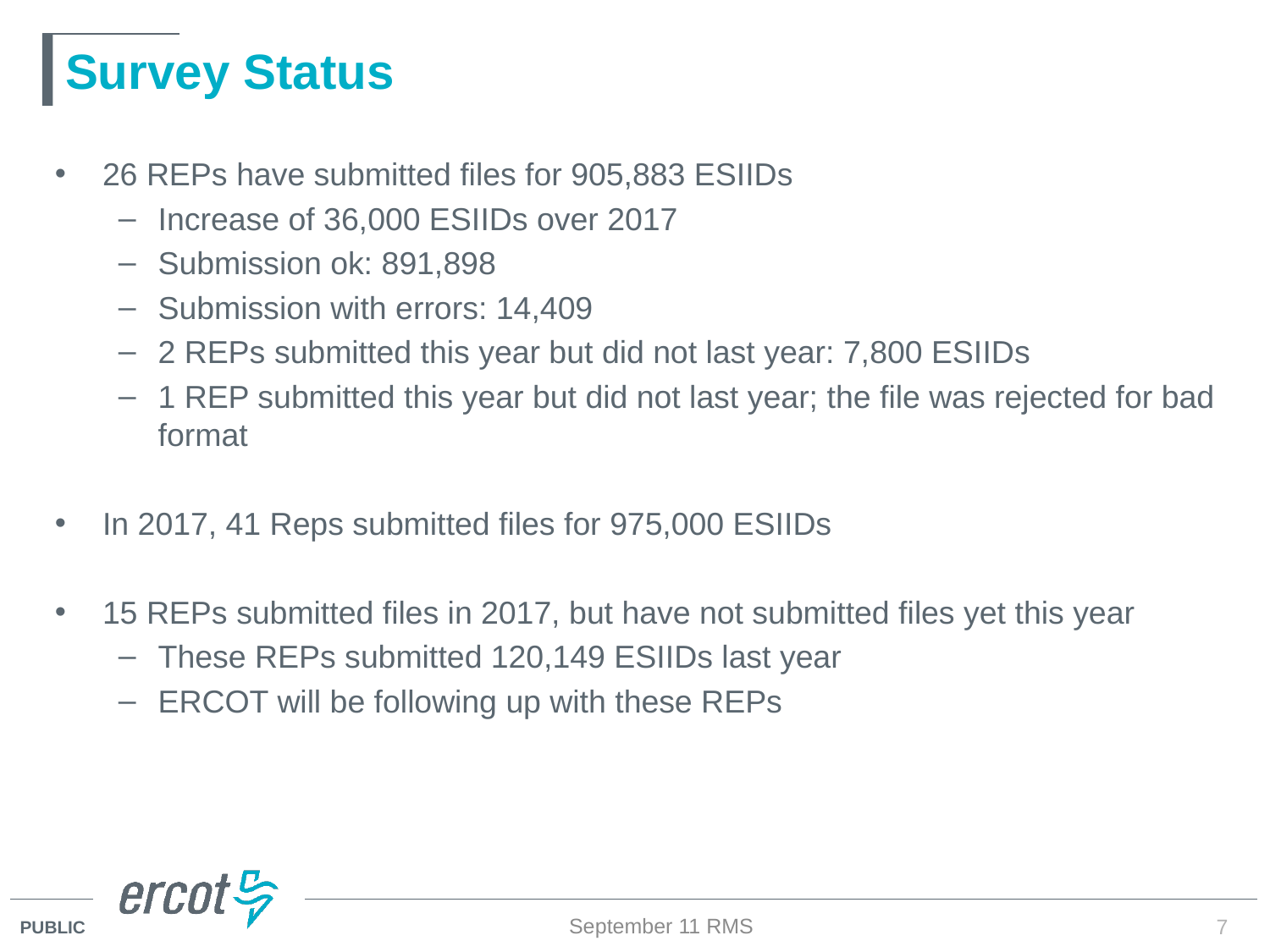

# Survey Status
26 REPs have submitted files for 905,883 ESIIDs
Increase of 36,000 ESIIDs over 2017
Submission ok: 891,898
Submission with errors: 14,409
2 REPs submitted this year but did not last year: 7,800 ESIIDs
1 REP submitted this year but did not last year; the file was rejected for bad format

In 2017, 41 Reps submitted files for 975,000 ESIIDs

15 REPs submitted files in 2017, but have not submitted files yet this year
These REPs submitted 120,149 ESIIDs last year
ERCOT will be following up with these REPs

September 11 RMS
7